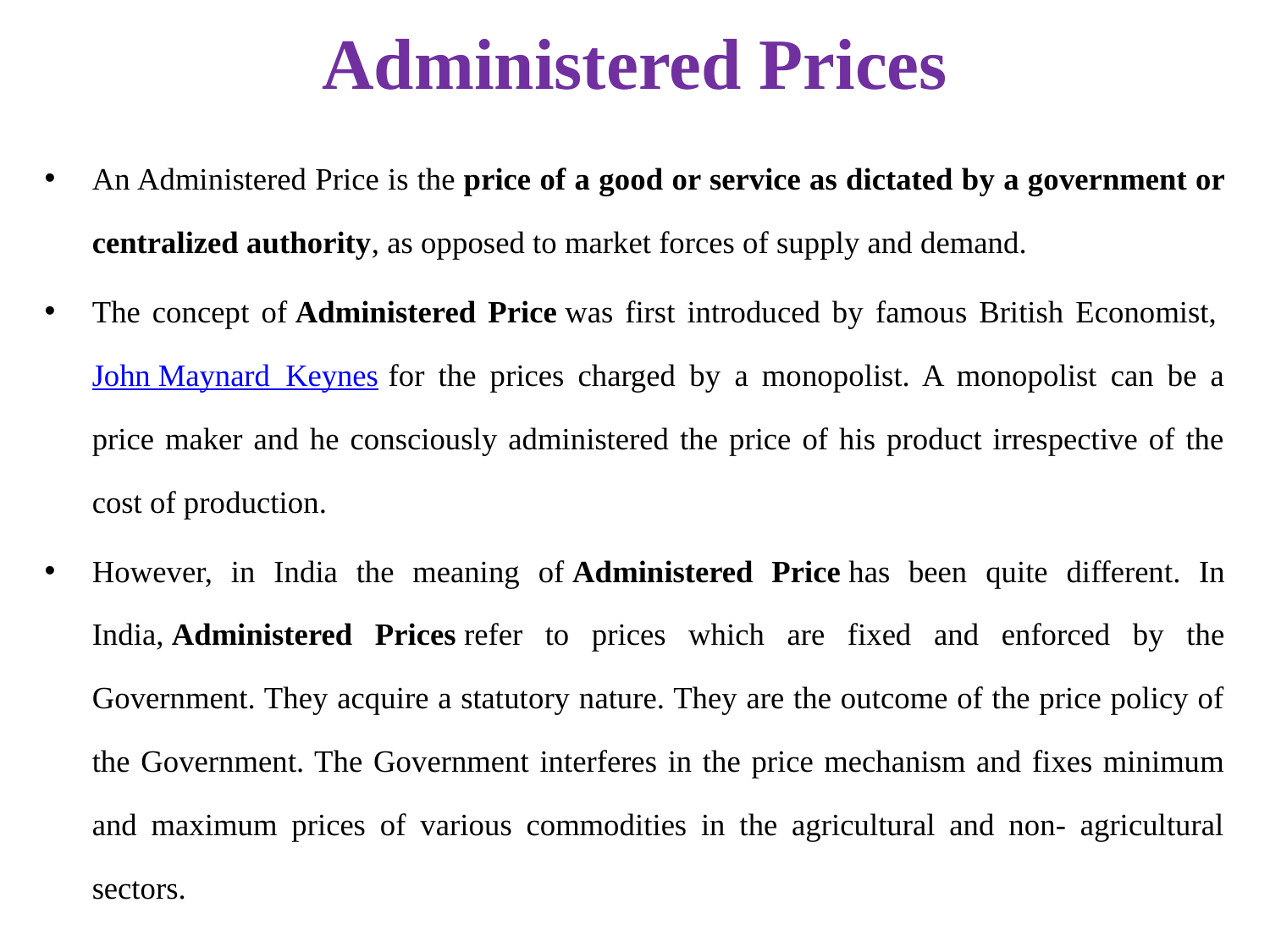

# Administered Prices
An Administered Price is the price of a good or service as dictated by a government or centralized authority, as opposed to market forces of supply and demand.
The concept of Administered Price was first introduced by famous British Economist, John Maynard  Keynes for the prices charged by a monopolist. A monopolist can be a price maker and he consciously administered the price of his product irrespective of the cost of production.
However, in India the meaning of Administered Price has been quite different. In India, Administered Prices refer to prices which are fixed and enforced by the Government. They acquire a statutory nature. They are the outcome of the price policy of the Government. The Government interferes in the price mechanism and fixes minimum and maximum prices of various commodities in the agricultural and non- agricultural sectors.